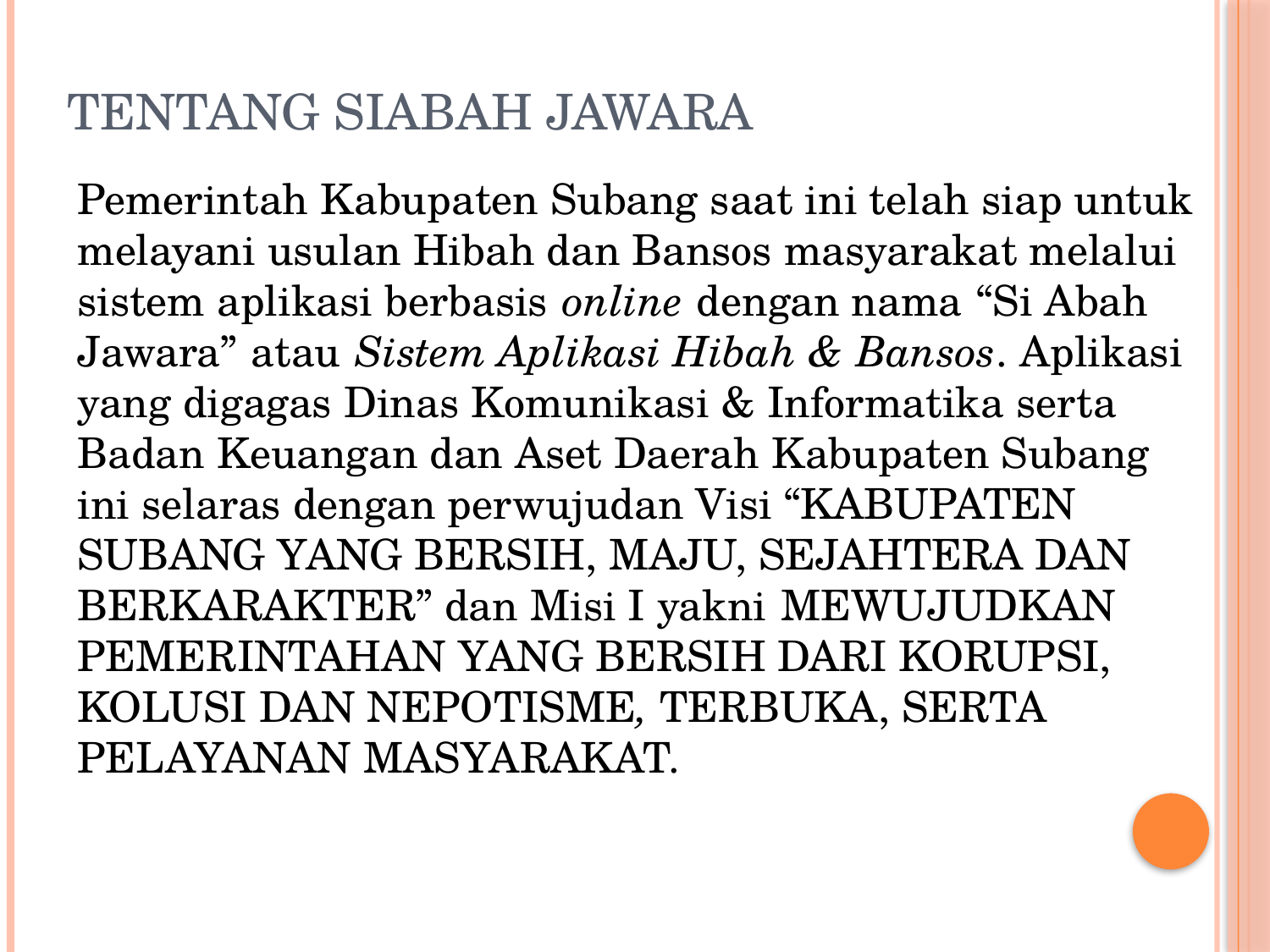

# Tentang Siabah Jawara
Pemerintah Kabupaten Subang saat ini telah siap untuk melayani usulan Hibah dan Bansos masyarakat melalui sistem aplikasi berbasis online dengan nama “Si Abah Jawara” atau Sistem Aplikasi Hibah & Bansos. Aplikasi yang digagas Dinas Komunikasi & Informatika serta Badan Keuangan dan Aset Daerah Kabupaten Subang ini selaras dengan perwujudan Visi “KABUPATEN SUBANG YANG BERSIH, MAJU, SEJAHTERA DAN BERKARAKTER” dan Misi I yakni MEWUJUDKAN PEMERINTAHAN YANG BERSIH DARI KORUPSI, KOLUSI DAN NEPOTISME, TERBUKA, SERTA PELAYANAN MASYARAKAT.